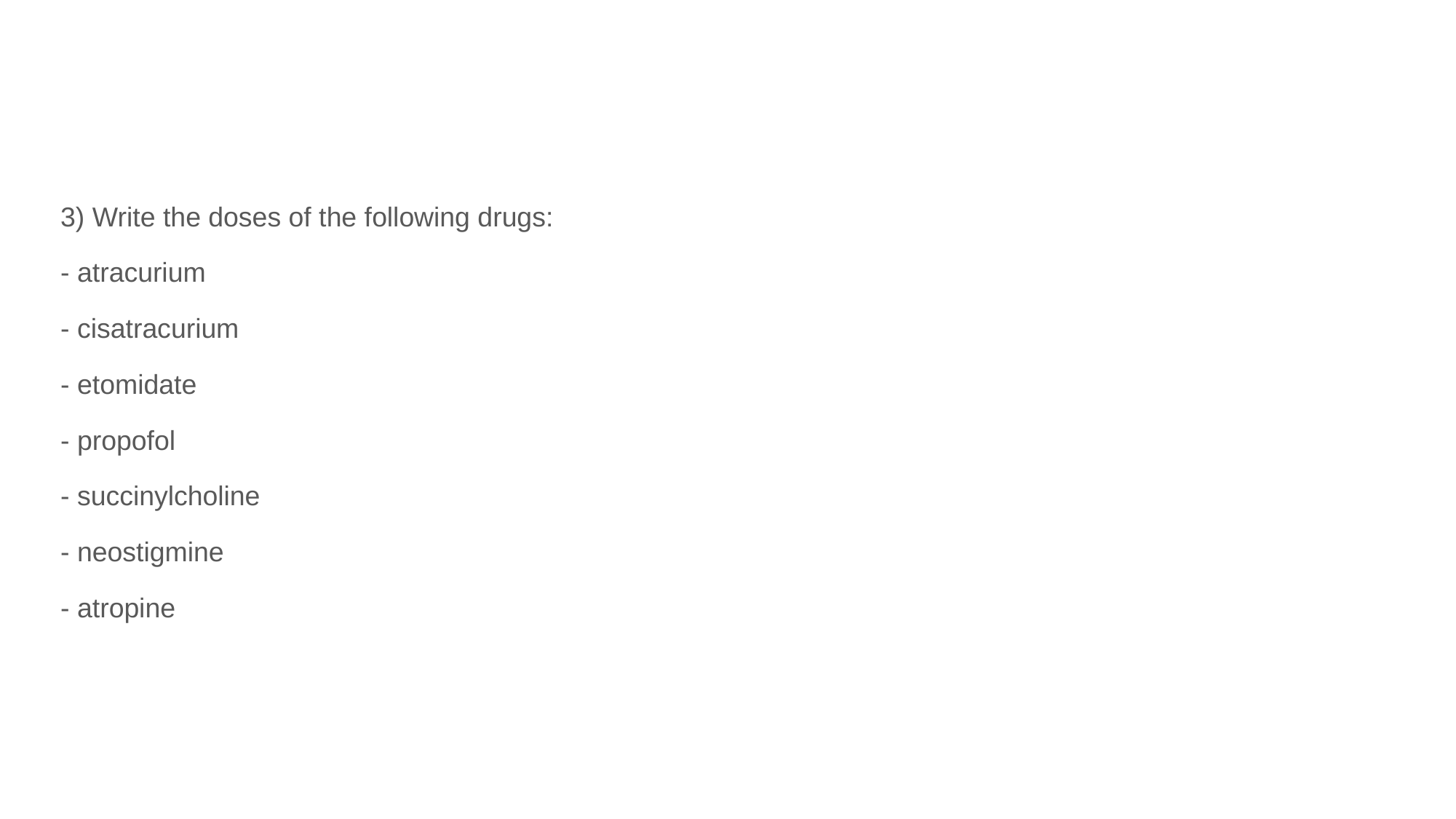

#
3) Write the doses of the following drugs:
- atracurium
- cisatracurium
- etomidate
- propofol
- succinylcholine
- neostigmine
- atropine